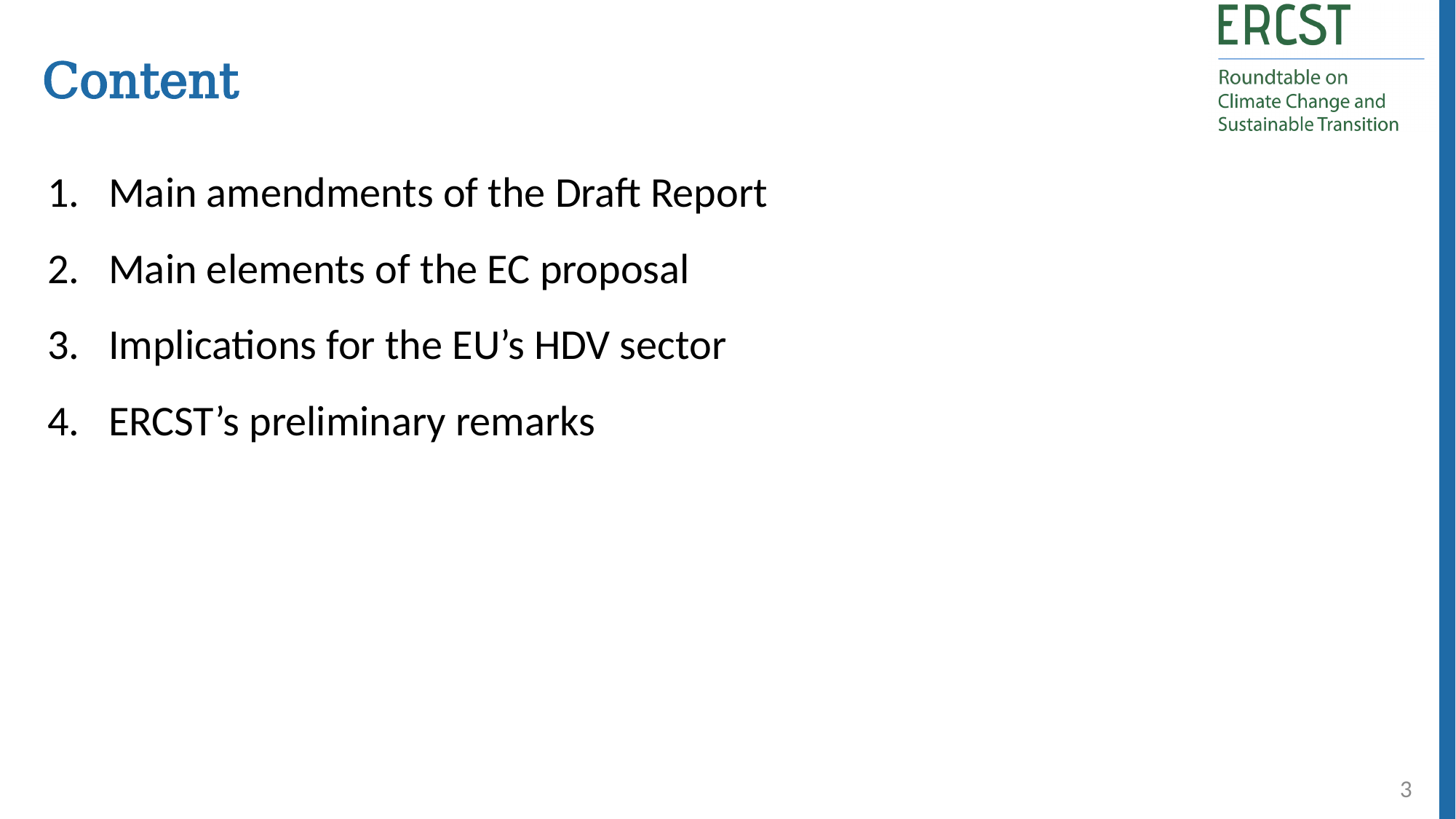

Content
Main amendments of the Draft Report
Main elements of the EC proposal
Implications for the EU’s HDV sector
ERCST’s preliminary remarks
3